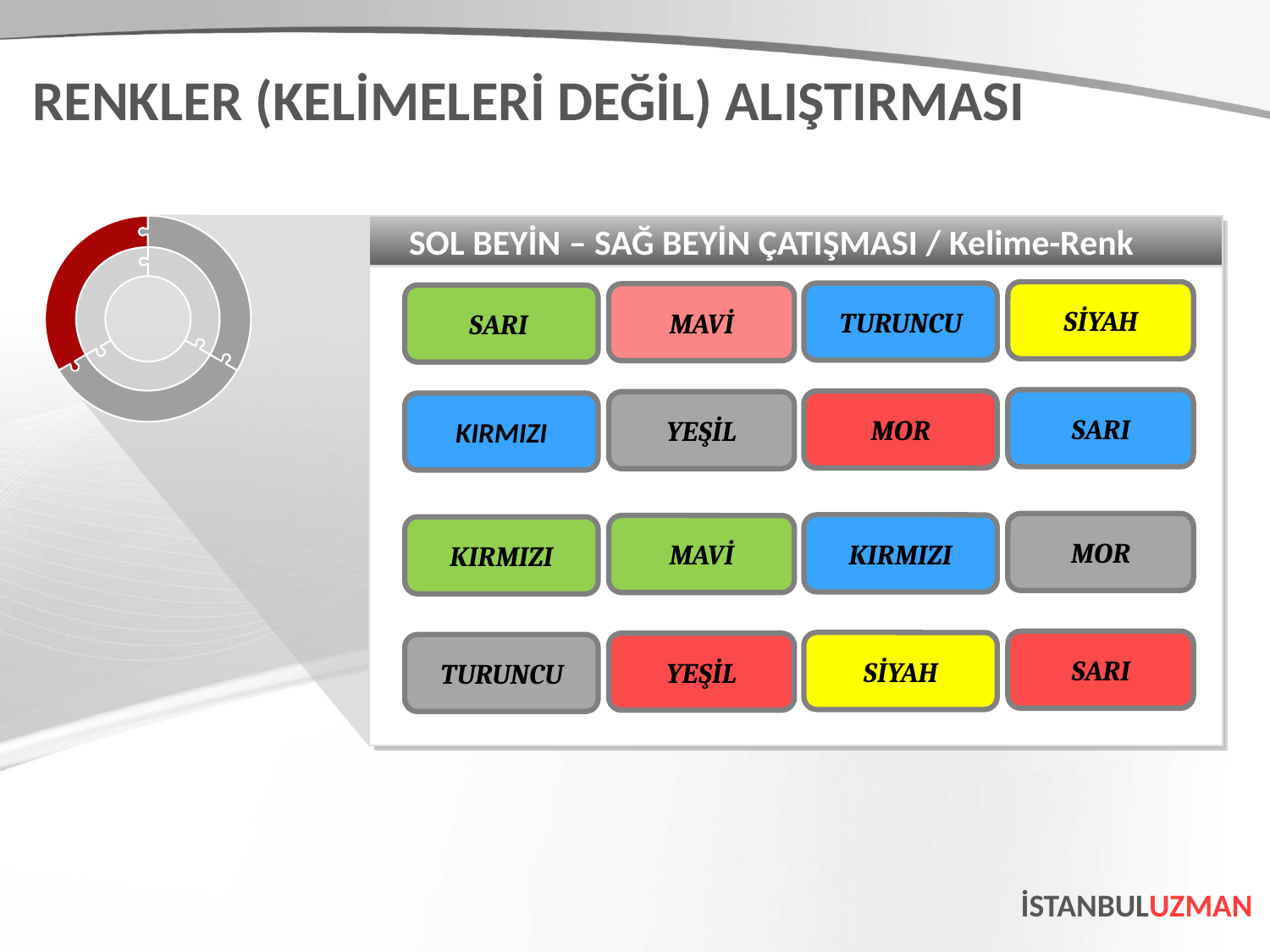

RENKLER (KELİMELERİ DEĞİL) ALIŞTIRMASI

SOL BEYİN – SAĞ BEYİN ÇATIŞMASI / Kelime-Renk

SİYAH
TURUNCU
MAVİ
SARI
SARI
MOR
YEŞİL
KIRMIZI
MOR
KIRMIZI
MAVİ
KIRMIZI
SARI
SİYAH
YEŞİL
TURUNCU
İSTANBULUZMAN